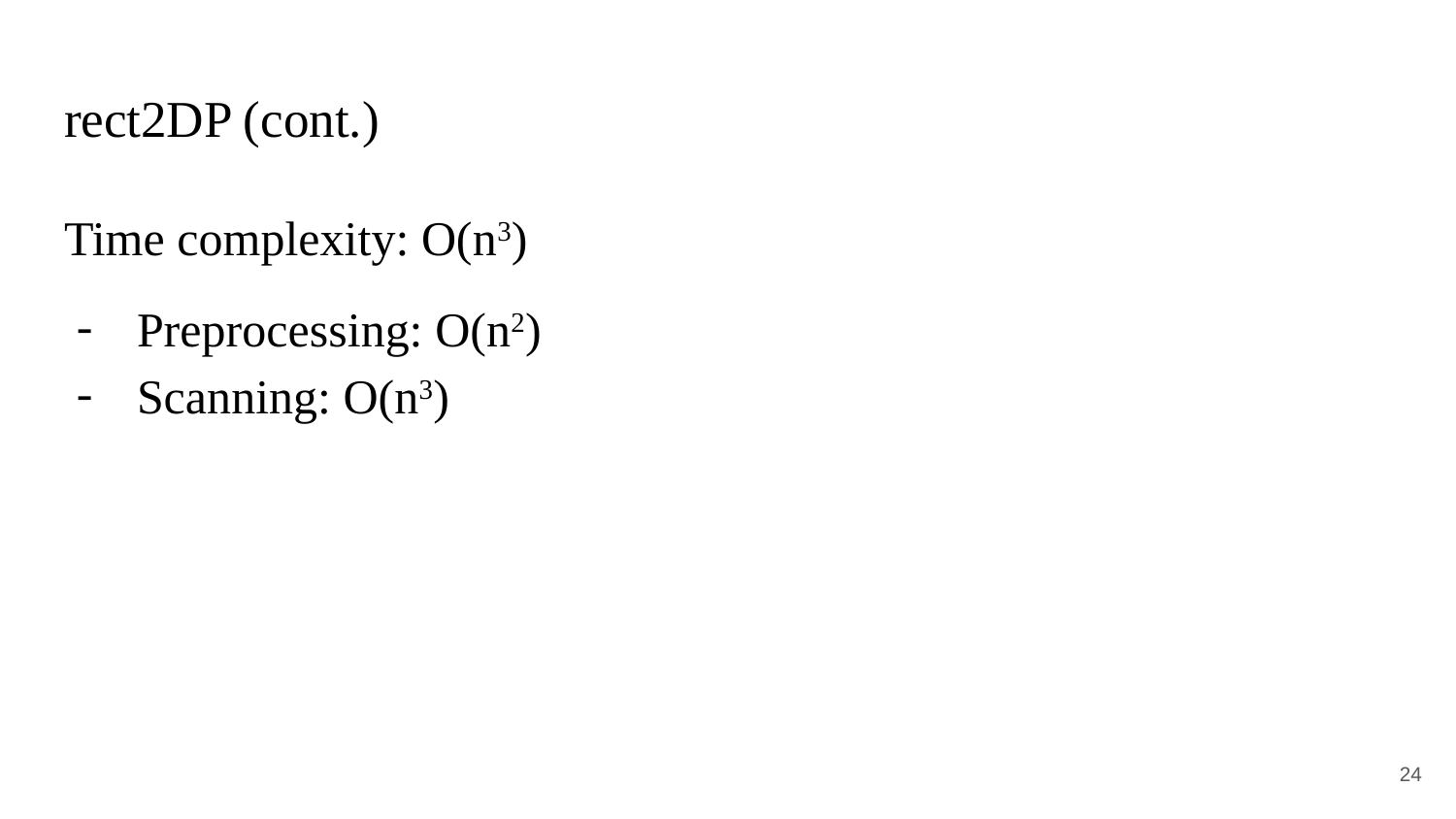

# rect2DP (cont.)
Time complexity: O(n3)
Preprocessing: O(n2)
Scanning: O(n3)
24